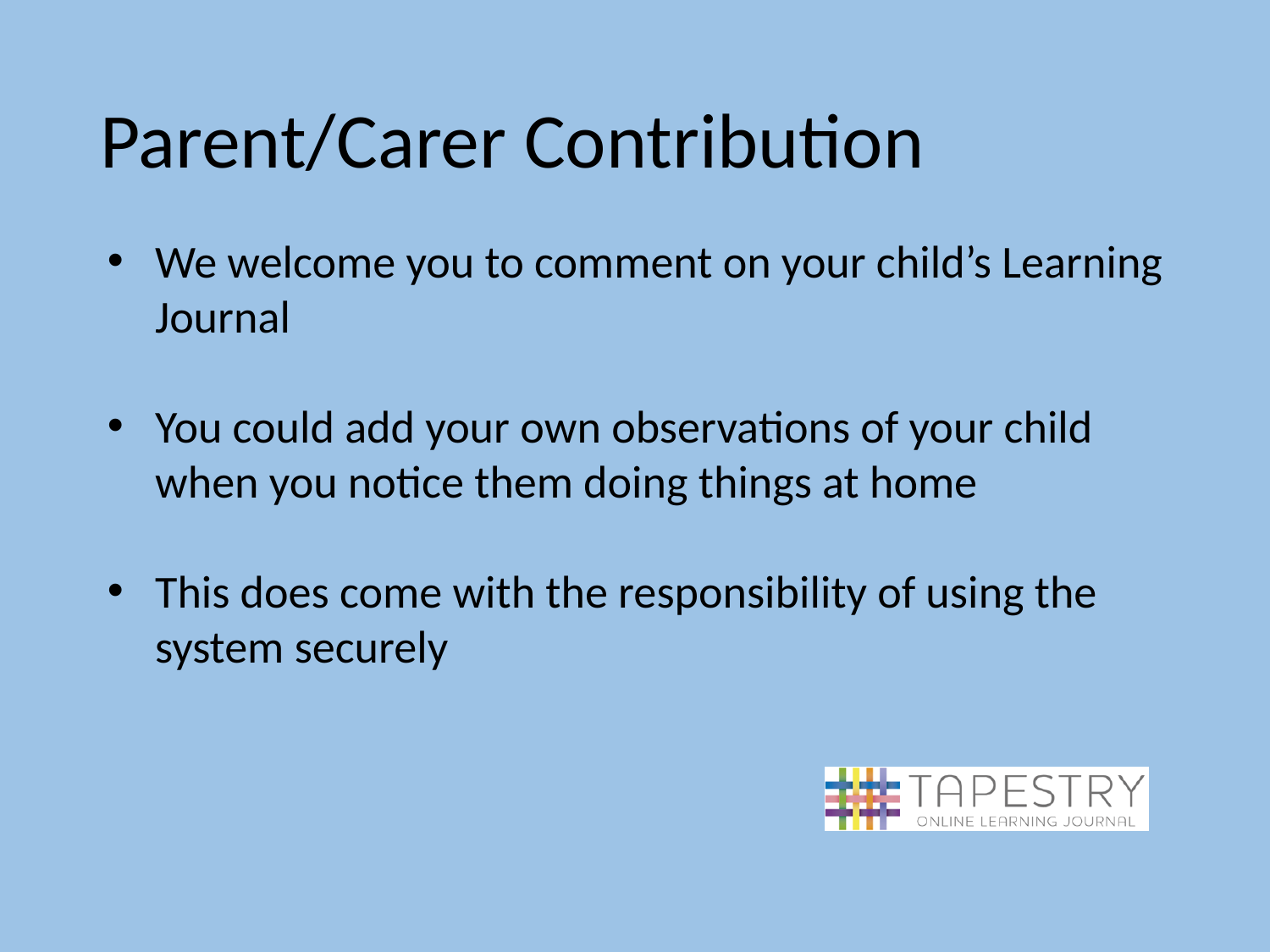

# Parent/Carer Contribution
We welcome you to comment on your child’s Learning Journal

You could add your own observations of your child when you notice them doing things at home

This does come with the responsibility of using the system securely